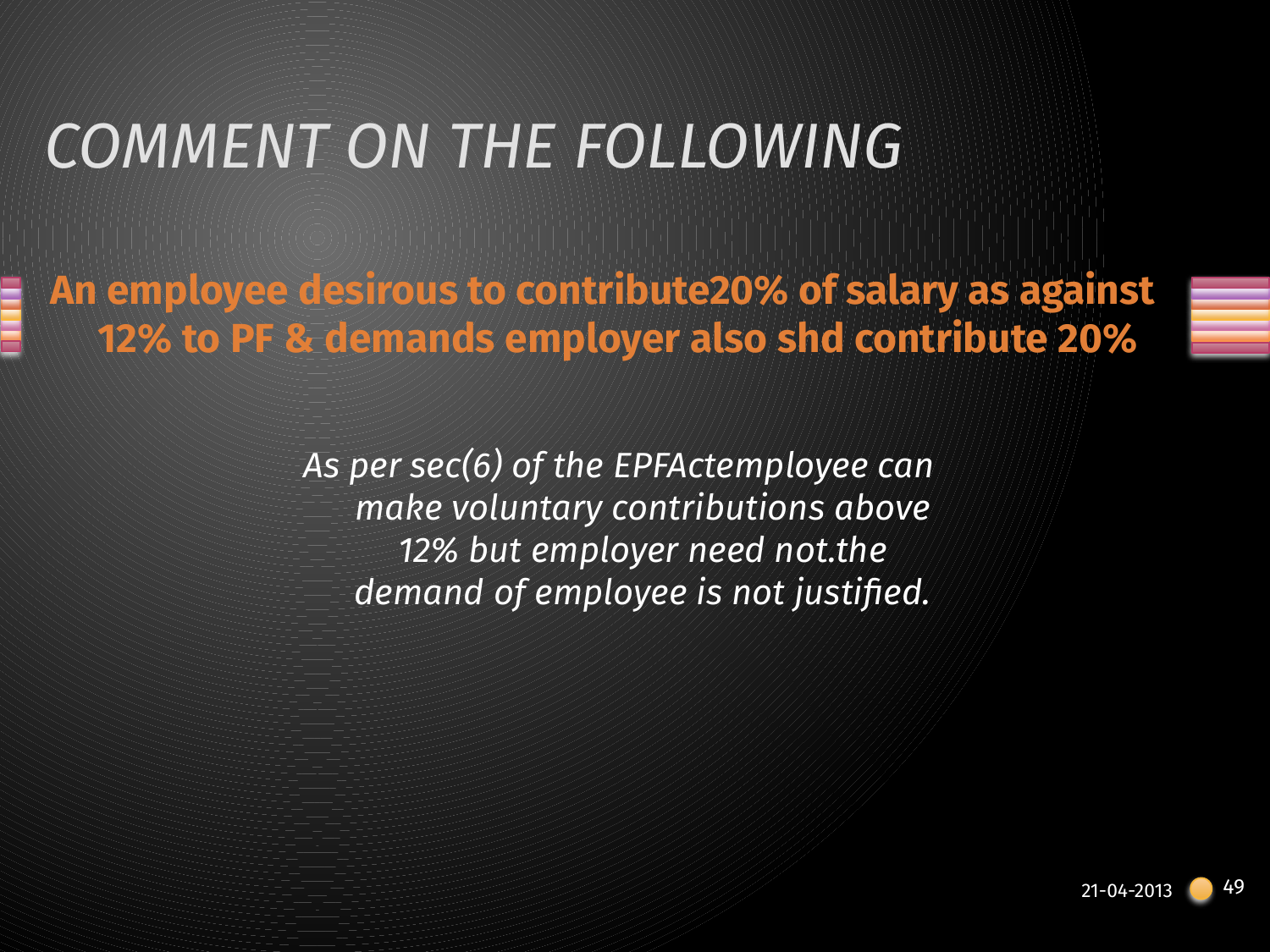

# COMMENT ON THE FOLLOWING
An employee desirous to contribute20% of salary as against 12% to PF & demands employer also shd contribute 20%
As per sec(6) of the EPFActemployee can make voluntary contributions above 12% but employer need not.the demand of employee is not justified.
49
21-04-2013